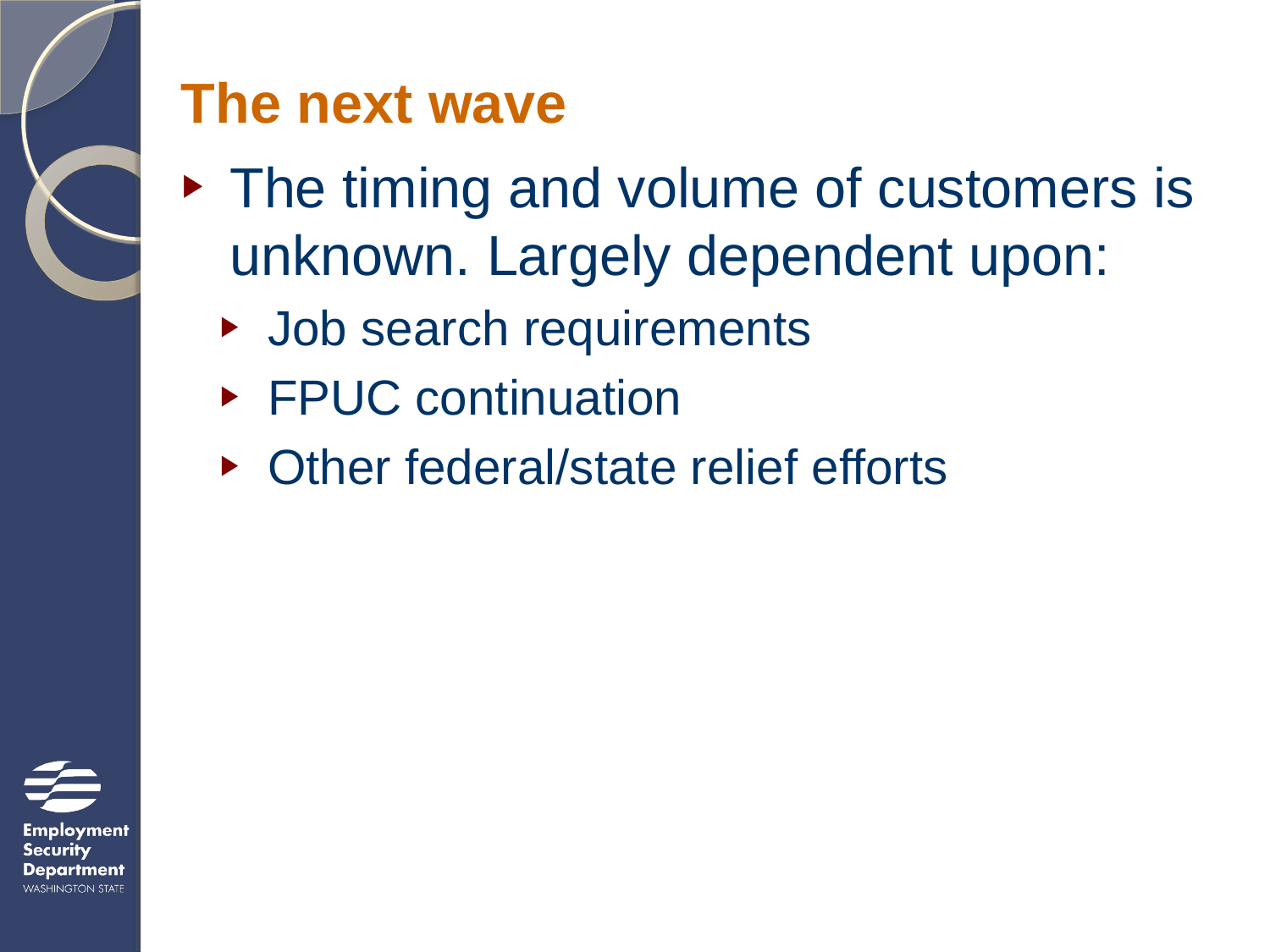

# The next wave
The timing and volume of customers is unknown. Largely dependent upon:
Job search requirements
FPUC continuation
Other federal/state relief efforts